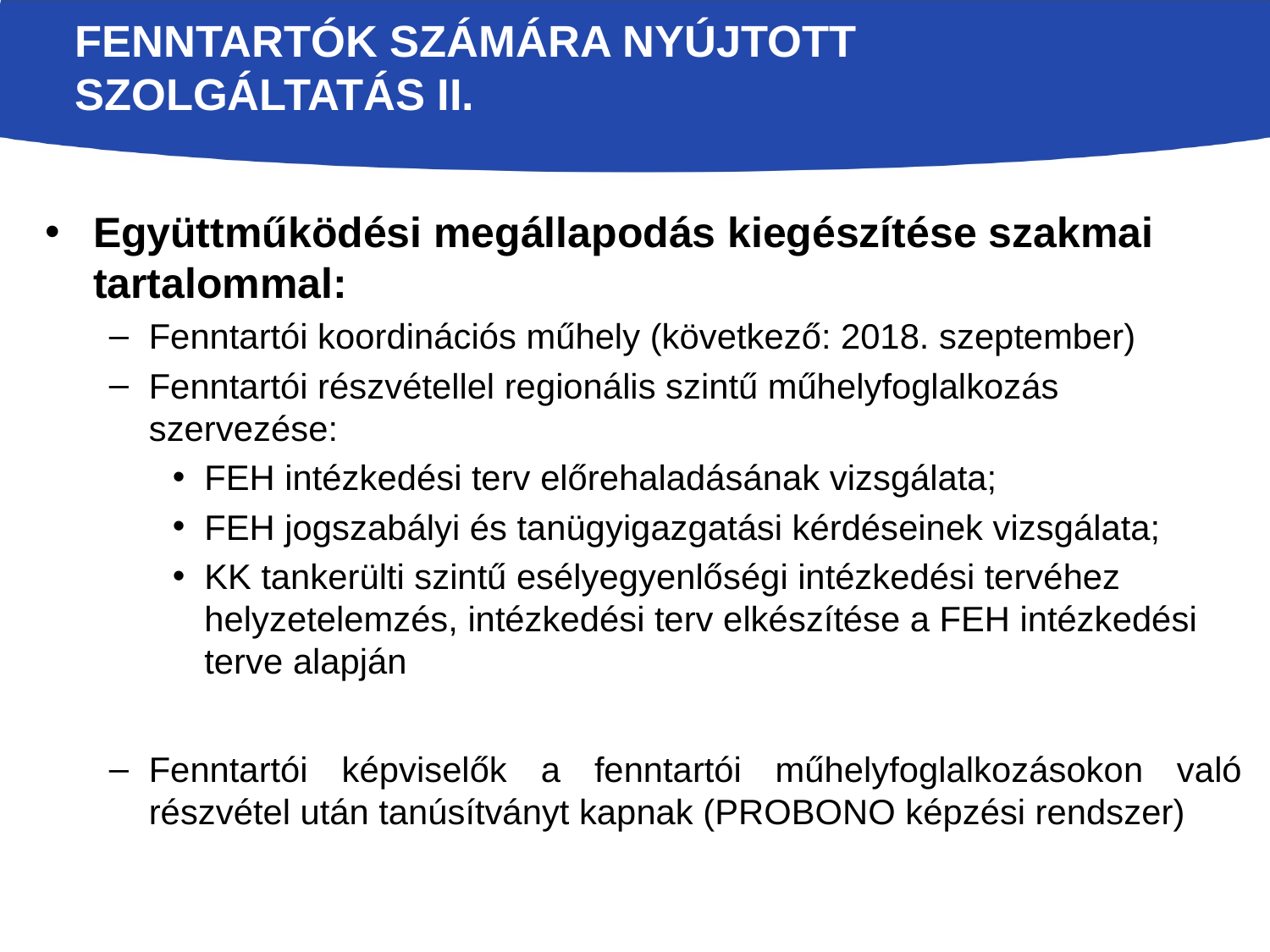

# Fenntartók számára nyújtott szolgáltatás II.
Együttműködési megállapodás kiegészítése szakmai tartalommal:
Fenntartói koordinációs műhely (következő: 2018. szeptember)
Fenntartói részvétellel regionális szintű műhelyfoglalkozás szervezése:
FEH intézkedési terv előrehaladásának vizsgálata;
FEH jogszabályi és tanügyigazgatási kérdéseinek vizsgálata;
KK tankerülti szintű esélyegyenlőségi intézkedési tervéhez helyzetelemzés, intézkedési terv elkészítése a FEH intézkedési terve alapján

Fenntartói képviselők a fenntartói műhelyfoglalkozásokon való részvétel után tanúsítványt kapnak (PROBONO képzési rendszer)